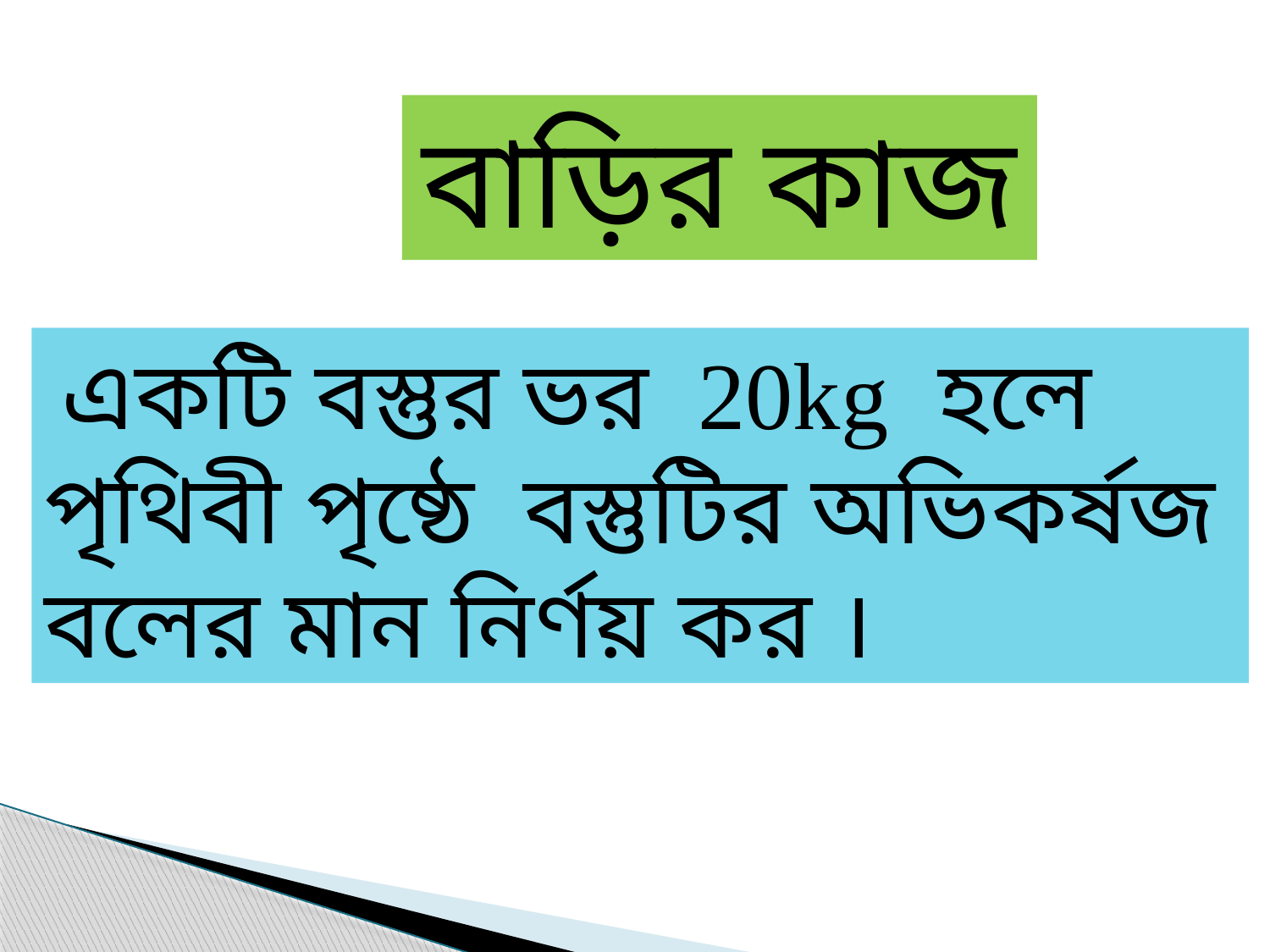

বাড়ির কাজ
 একটি বস্তুর ভর  20kg  হলে পৃথিবী পৃষ্ঠে  বস্তুটির অভিকর্ষজ বলের মান নির্ণয় কর ।